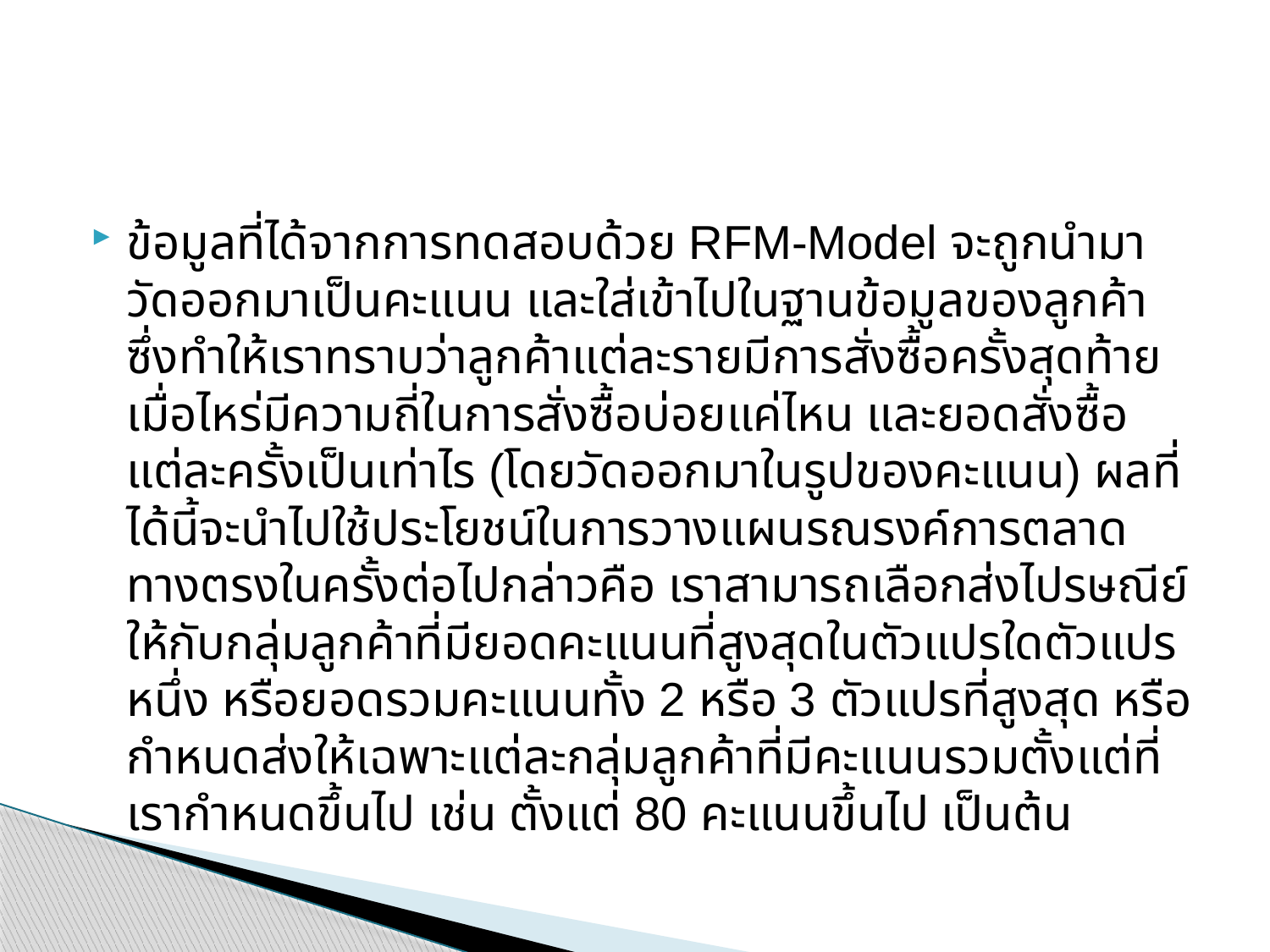

#
ข้อมูลที่ได้จากการทดสอบด้วย RFM-Model จะถูกนำมาวัดออกมาเป็นคะแนน และใส่เข้าไปในฐานข้อมูลของลูกค้า ซึ่งทำให้เราทราบว่าลูกค้าแต่ละรายมีการสั่งซื้อครั้งสุดท้ายเมื่อไหร่มีความถี่ในการสั่งซื้อบ่อยแค่ไหน และยอดสั่งซื้อแต่ละครั้งเป็นเท่าไร (โดยวัดออกมาในรูปของคะแนน) ผลที่ได้นี้จะนำไปใช้ประโยชน์ในการวางแผนรณรงค์การตลาดทางตรงในครั้งต่อไปกล่าวคือ เราสามารถเลือกส่งไปรษณีย์ให้กับกลุ่มลูกค้าที่มียอดคะแนนที่สูงสุดในตัวแปรใดตัวแปรหนึ่ง หรือยอดรวมคะแนนทั้ง 2 หรือ 3 ตัวแปรที่สูงสุด หรือกำหนดส่งให้เฉพาะแต่ละกลุ่มลูกค้าที่มีคะแนนรวมตั้งแต่ที่เรากำหนดขึ้นไป เช่น ตั้งแต่ 80 คะแนนขึ้นไป เป็นต้น